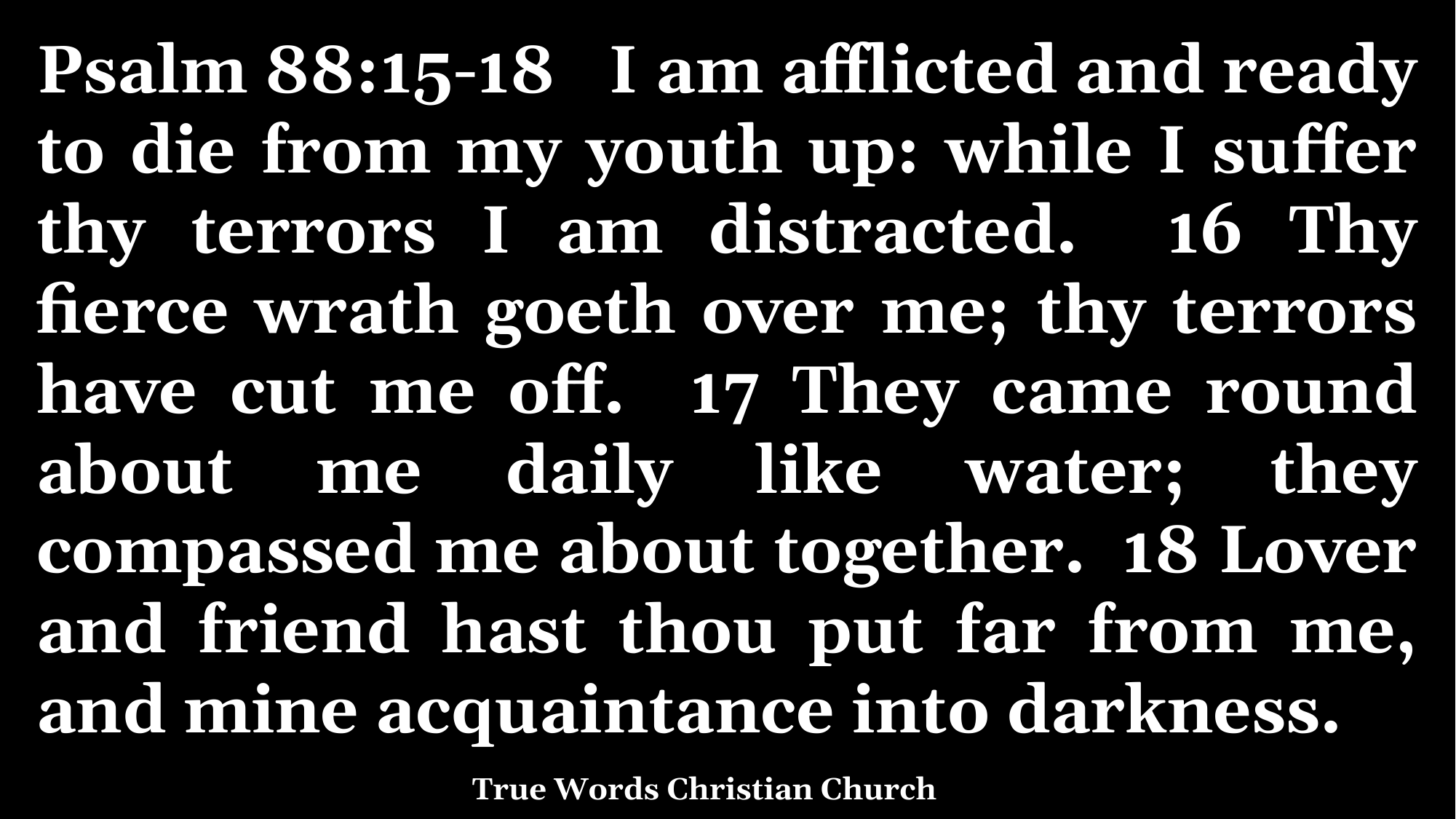

Psalm 88:15-18   I am afflicted and ready to die from my youth up: while I suffer thy terrors I am distracted.  16 Thy fierce wrath goeth over me; thy terrors have cut me off.  17 They came round about me daily like water; they compassed me about together.  18 Lover and friend hast thou put far from me, and mine acquaintance into darkness.
True Words Christian Church